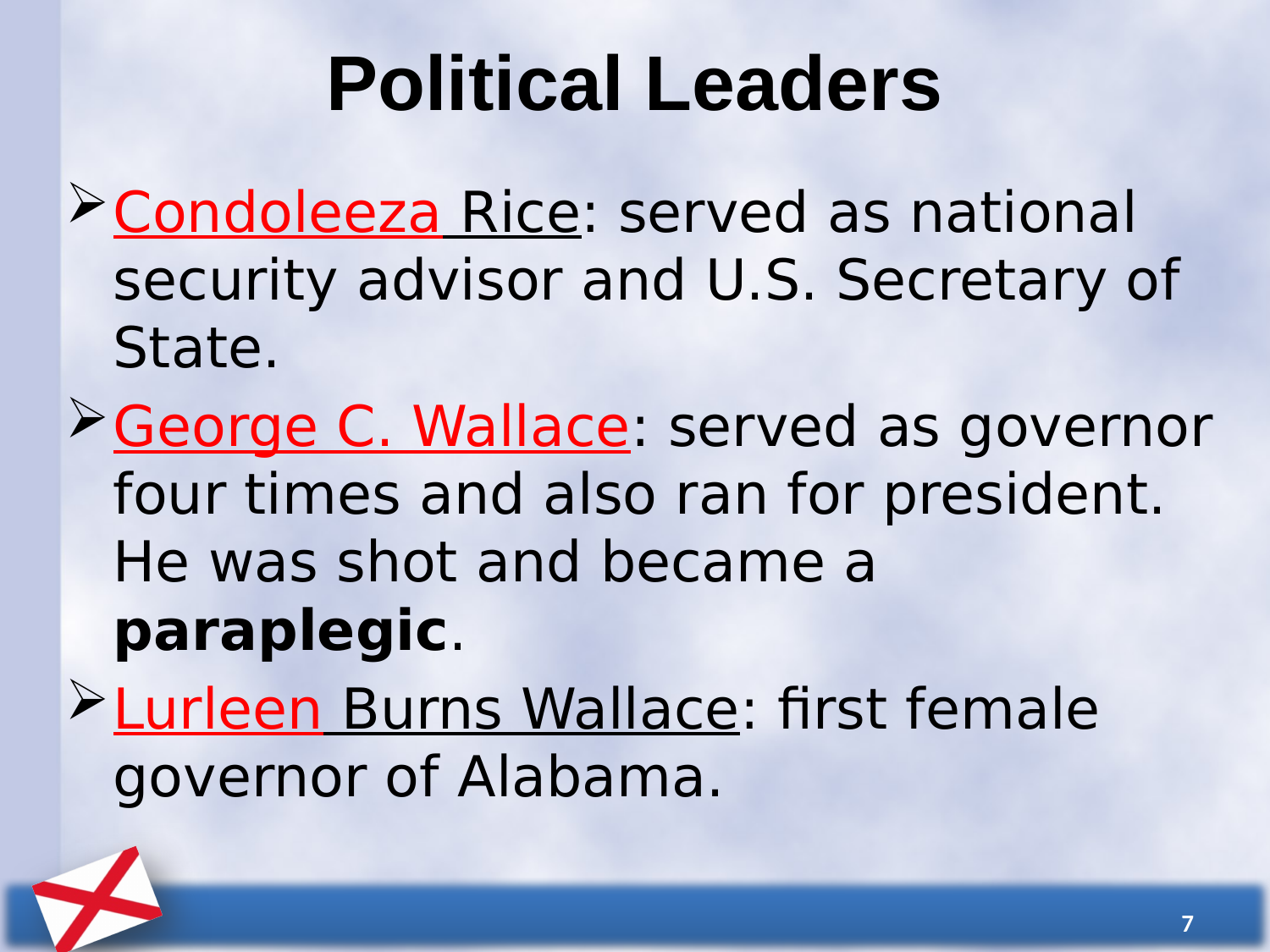

# Political Leaders
Condoleeza Rice: served as national security advisor and U.S. Secretary of State.
George C. Wallace: served as governor four times and also ran for president. He was shot and became a paraplegic.
Lurleen Burns Wallace: first female governor of Alabama.

7